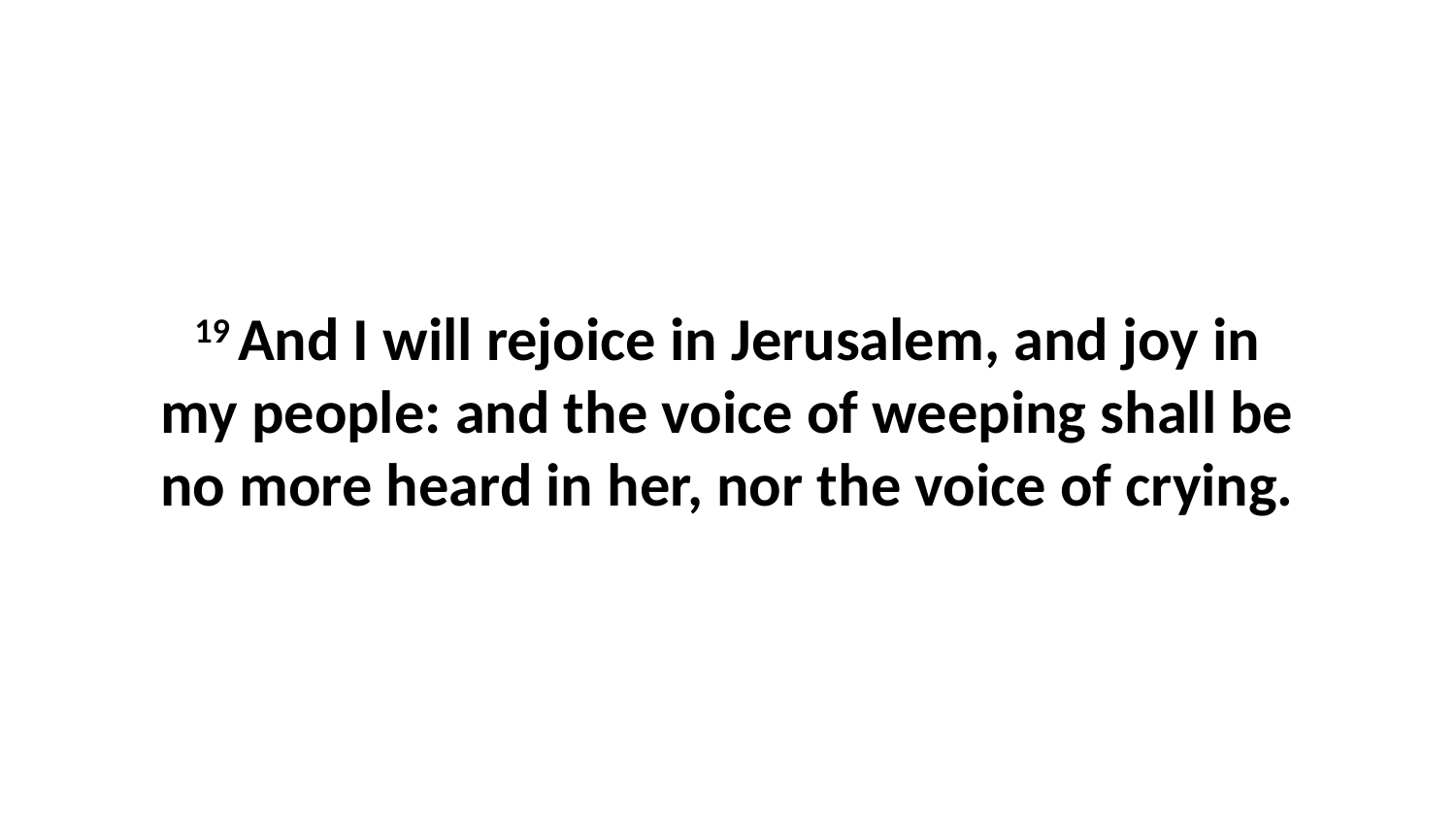

19 And I will rejoice in Jerusalem, and joy in my people: and the voice of weeping shall be no more heard in her, nor the voice of crying.